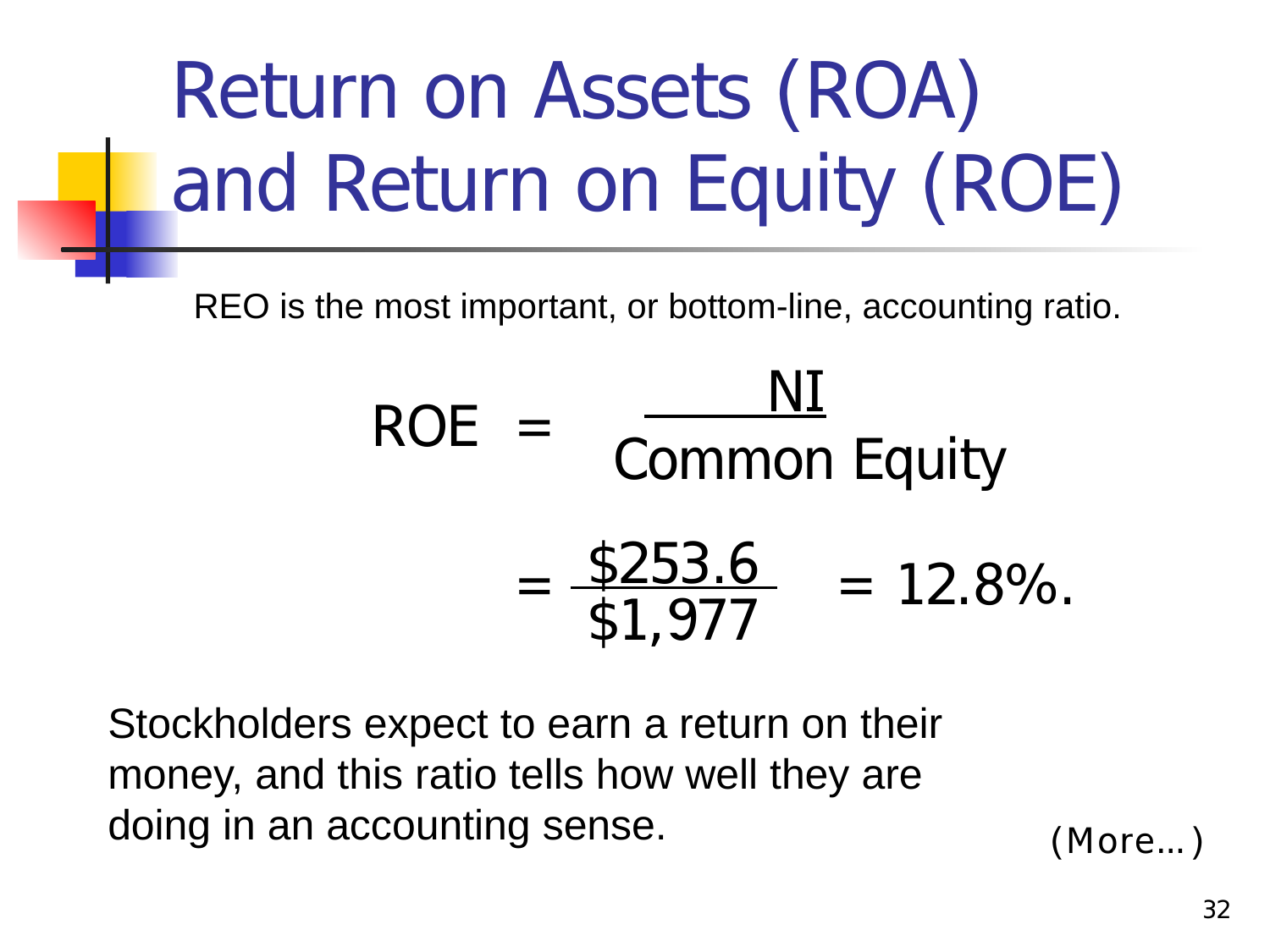

# Return on Assets (ROA) and Return on Equity (ROE)
REO is the most important, or bottom-line, accounting ratio.
       NI
Common Equity
ROE  =

	=                = 12.8%.
 $253.6
$1,977
(More…)
Stockholders expect to earn a return on their money, and this ratio tells how well they are doing in an accounting sense.
32